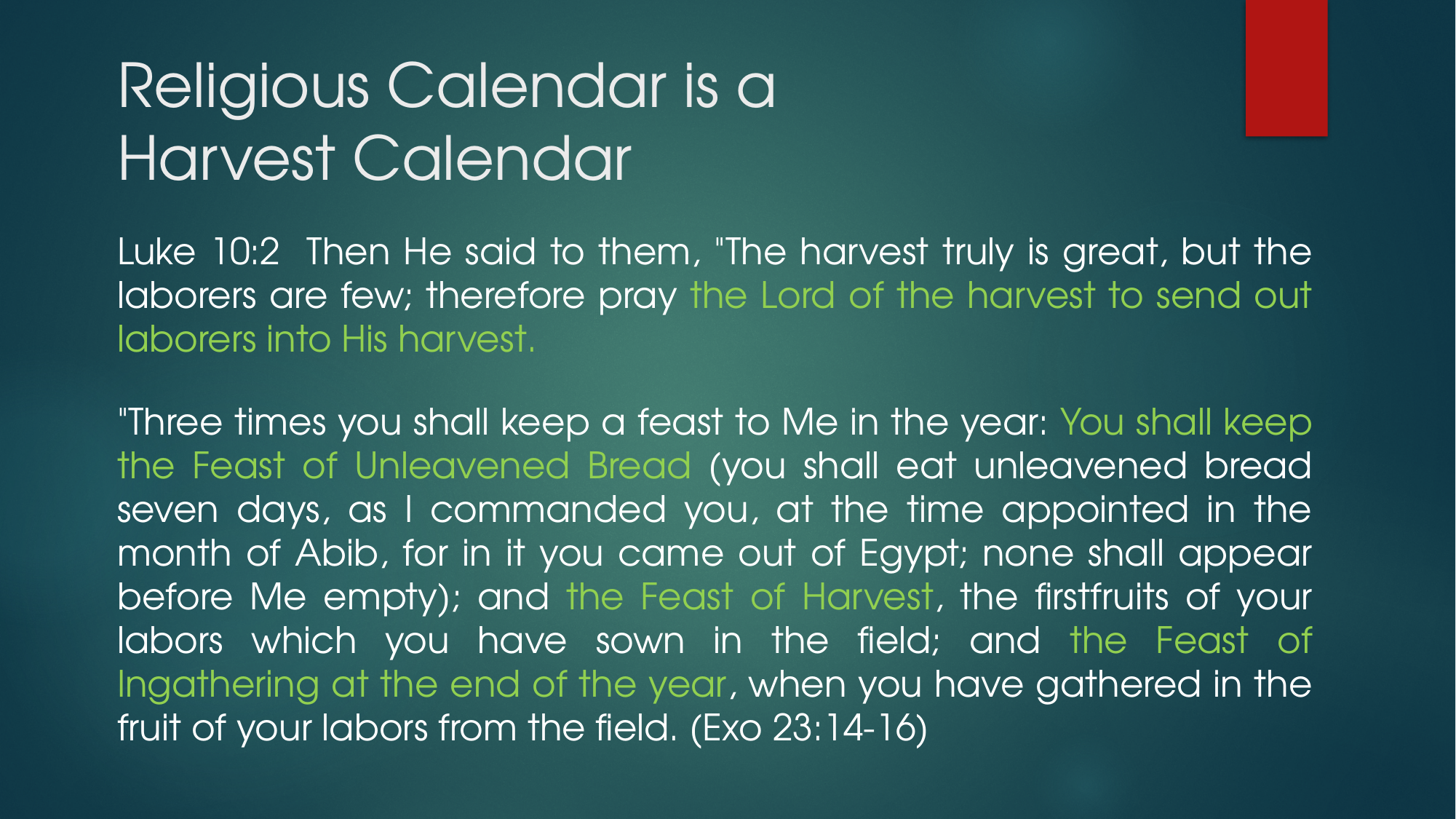

# Religious Calendar is a Harvest Calendar
Luke 10:2  Then He said to them, "The harvest truly is great, but the laborers are few; therefore pray the Lord of the harvest to send out laborers into His harvest.

"Three times you shall keep a feast to Me in the year: You shall keep the Feast of Unleavened Bread (you shall eat unleavened bread seven days, as I commanded you, at the time appointed in the month of Abib, for in it you came out of Egypt; none shall appear before Me empty); and the Feast of Harvest, the firstfruits of your labors which you have sown in the field; and the Feast of Ingathering at the end of the year, when you have gathered in the fruit of your labors from the field. (Exo 23:14-16)